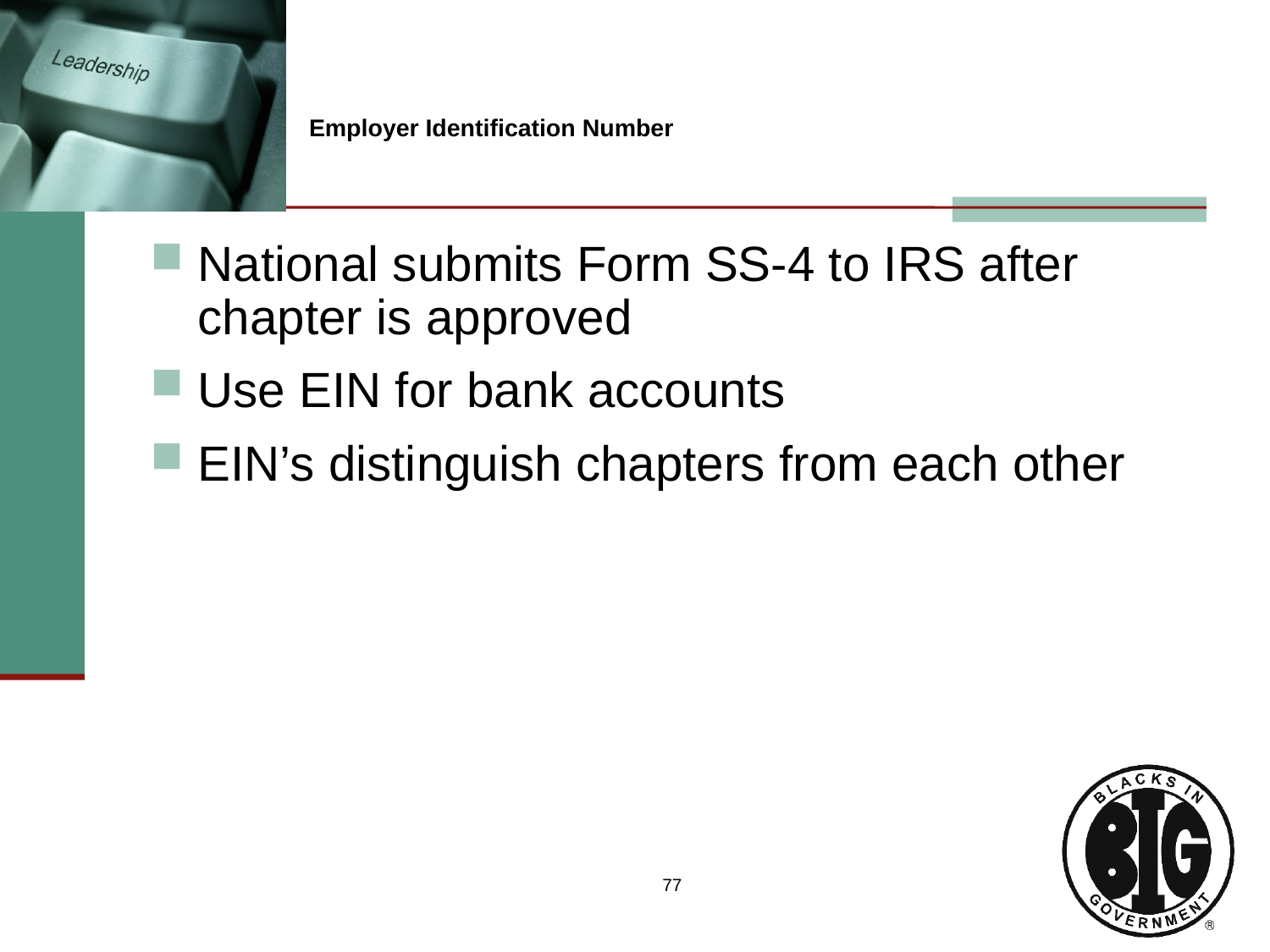

# Employer Identification Number
National submits Form SS-4 to IRS after chapter is approved
Use EIN for bank accounts
EIN’s distinguish chapters from each other

77